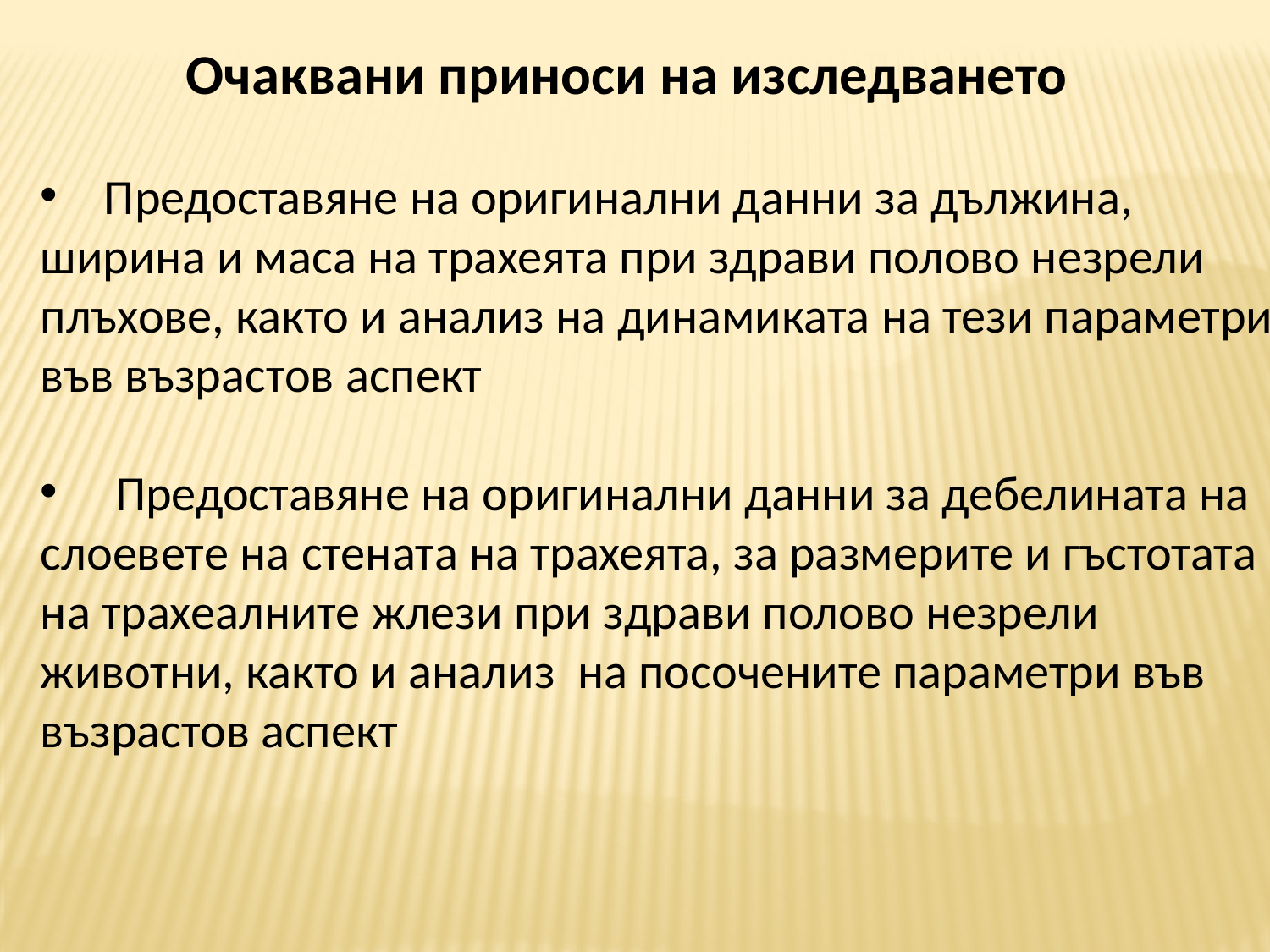

Очаквани приноси на изследването
Предоставяне на оригинални данни за дължина,
ширина и маса на трахеята при здрави полово незрели
плъхове, както и анализ на динамиката на тези параметри
във възрастов аспект

 Предоставяне на оригинални данни за дебелината на
слоеветe на стената на трахеята, за размерите и гъстотата
на трахеалните жлези при здрави полово незрели
животни, както и анализ  на посочените параметри във
възрастов аспект